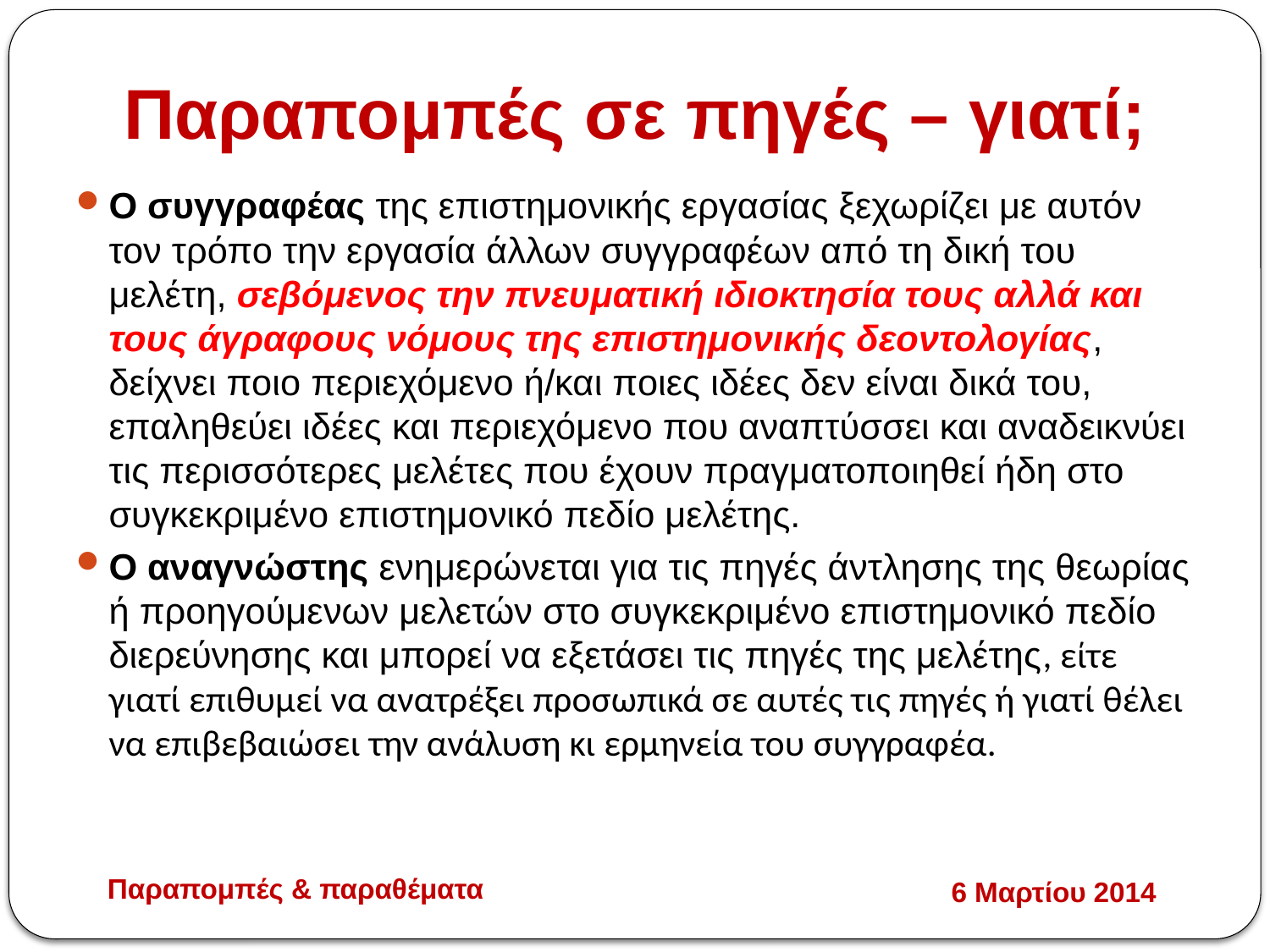

# Παραπομπές σε πηγές – γιατί;
Ο συγγραφέας της επιστημονικής εργασίας ξεχωρίζει με αυτόν τον τρόπο την εργασία άλλων συγγραφέων από τη δική του μελέτη, σεβόμενος την πνευματική ιδιοκτησία τους αλλά και τους άγραφους νόμους της επιστημονικής δεοντολογίας, δείχνει ποιο περιεχόμενο ή/και ποιες ιδέες δεν είναι δικά του, επαληθεύει ιδέες και περιεχόμενο που αναπτύσσει και αναδεικνύει τις περισσότερες μελέτες που έχουν πραγματοποιηθεί ήδη στο συγκεκριμένο επιστημονικό πεδίο μελέτης.
Ο αναγνώστης ενημερώνεται για τις πηγές άντλησης της θεωρίας ή προηγούμενων μελετών στο συγκεκριμένο επιστημονικό πεδίο διερεύνησης και μπορεί να εξετάσει τις πηγές της μελέτης, είτε γιατί επιθυμεί να ανατρέξει προσωπικά σε αυτές τις πηγές ή γιατί θέλει να επιβεβαιώσει την ανάλυση κι ερμηνεία του συγγραφέα.
Παραπομπές & παραθέματα
6 Μαρτίου 2014